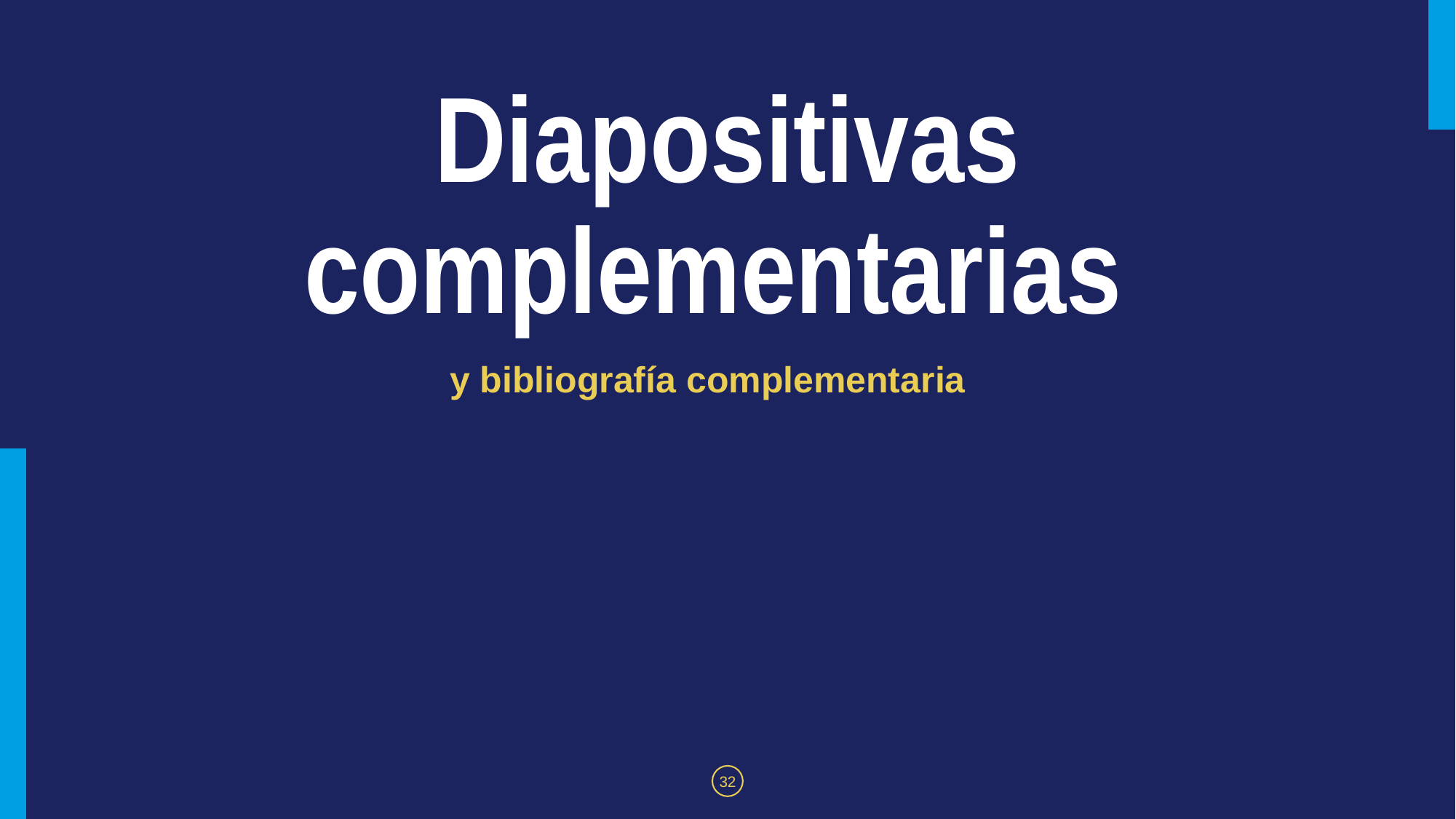

# Diapositivas complementarias
y bibliografía complementaria
32